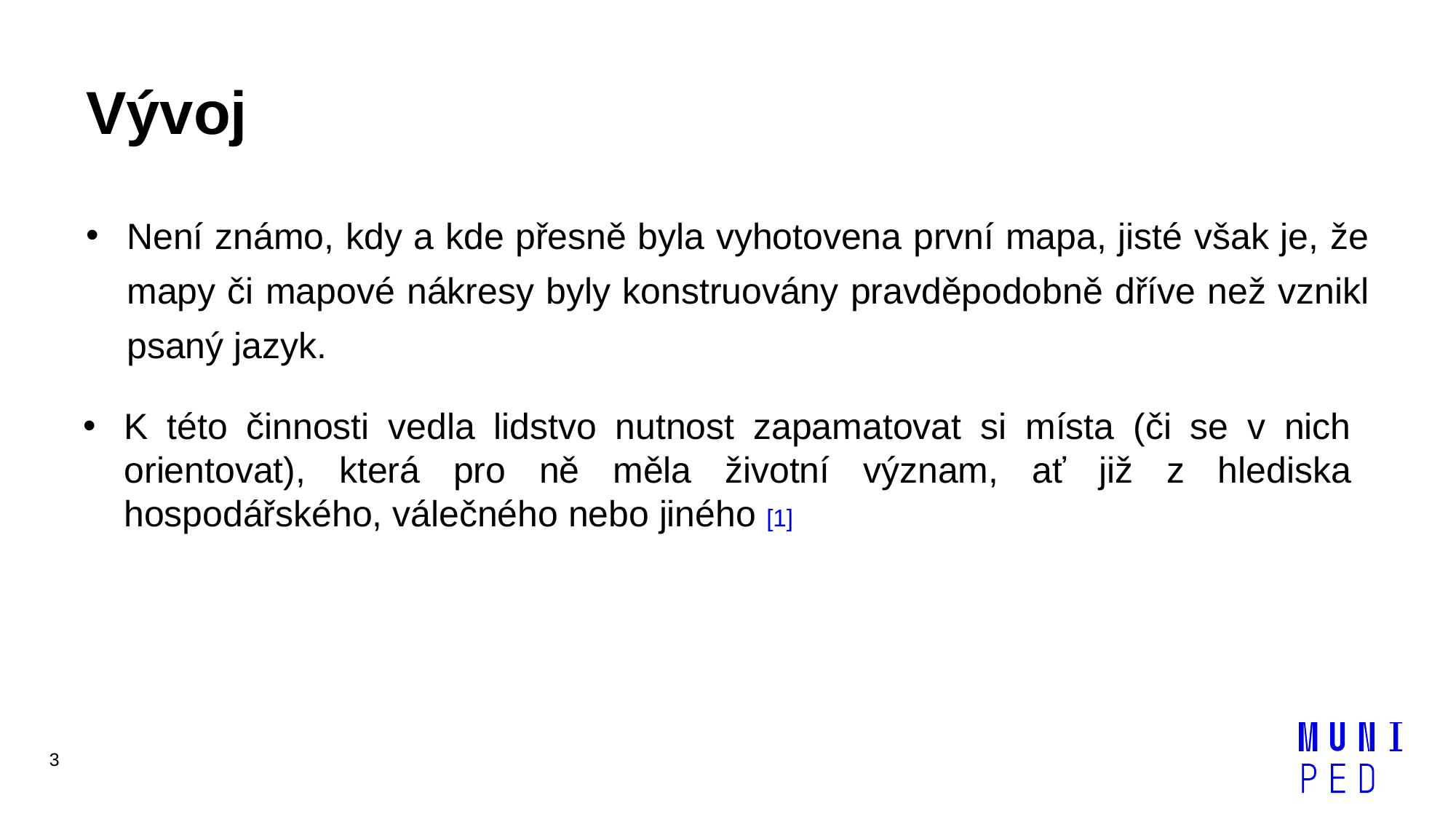

# Vývoj
Není známo, kdy a kde přesně byla vyhotovena první mapa, jisté však je, že mapy či mapové nákresy byly konstruovány pravděpodobně dříve než vznikl psaný jazyk.
K této činnosti vedla lidstvo nutnost zapamatovat si místa (či se v nich orientovat), která pro ně měla životní význam, ať již z hlediska hospodářského, válečného nebo jiného [1]

3